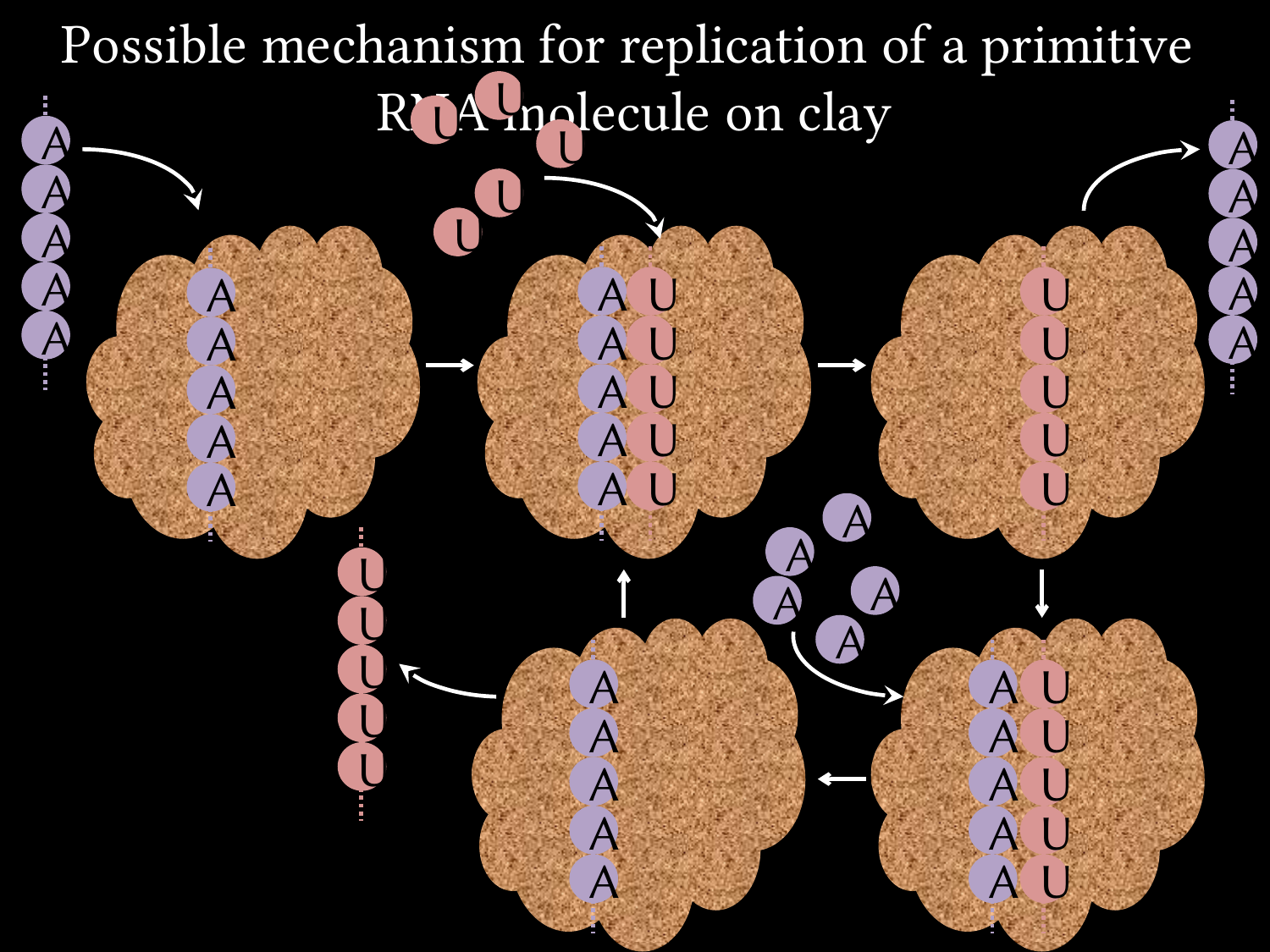

# Possible mechanism for replication of a primitive RNA molecule on clay
U
U
U
U
U
A
A
A
A
A
A
A
A
A
A

A
A
A
A
A
U
U
U
U
U
U
U
U
U
U
A
A
A
A
A
A
A
A
A
A
U
U
U
U
U

A
A
A
A
A
A
A
A
A
A
U
U
U
U
U